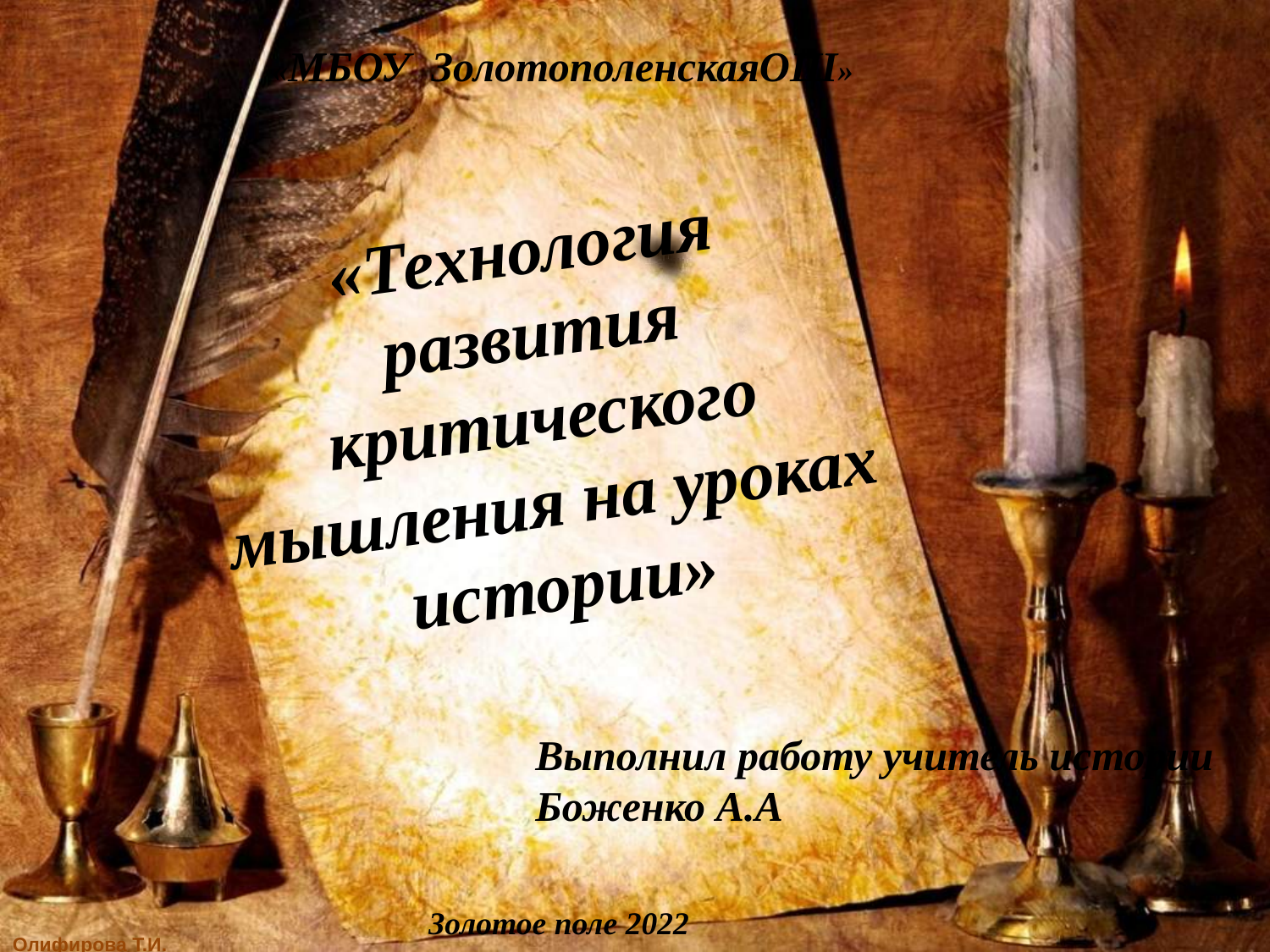

«МБОУ  ЗолотополенскаяОШ»
«Технология развития критического мышления на уроках истории»

Выполнил работу учитель истории
Боженко А.А

Золотое поле 2022